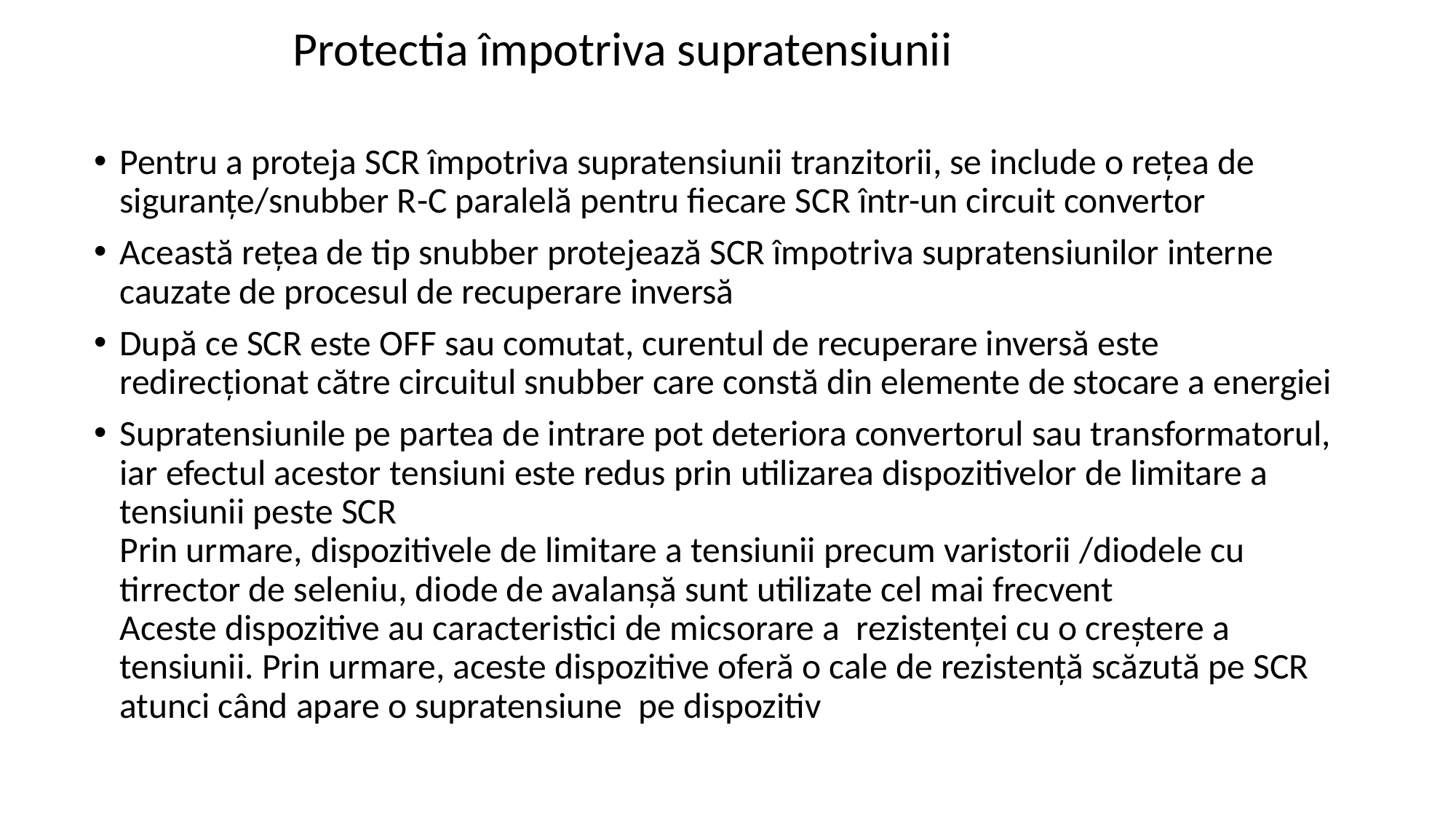

# Protectia împotriva supratensiunii
Pentru a proteja SCR împotriva supratensiunii tranzitorii, se include o rețea de siguranțe/snubber R-C paralelă pentru fiecare SCR într-un circuit convertor
Această rețea de tip snubber protejează SCR împotriva supratensiunilor interne cauzate de procesul de recuperare inversă
După ce SCR este OFF sau comutat, curentul de recuperare inversă este redirecționat către circuitul snubber care constă din elemente de stocare a energiei
Supratensiunile pe partea de intrare pot deteriora convertorul sau transformatorul, iar efectul acestor tensiuni este redus prin utilizarea dispozitivelor de limitare a tensiunii peste SCR
Prin urmare, dispozitivele de limitare a tensiunii precum varistorii /diodele cu tirrector de seleniu, diode de avalanșă sunt utilizate cel mai frecvent
Aceste dispozitive au caracteristici de micsorare a  rezistenței cu o creștere a tensiunii. Prin urmare, aceste dispozitive oferă o cale de rezistență scăzută pe SCR atunci când apare o supratensiune  pe dispozitiv